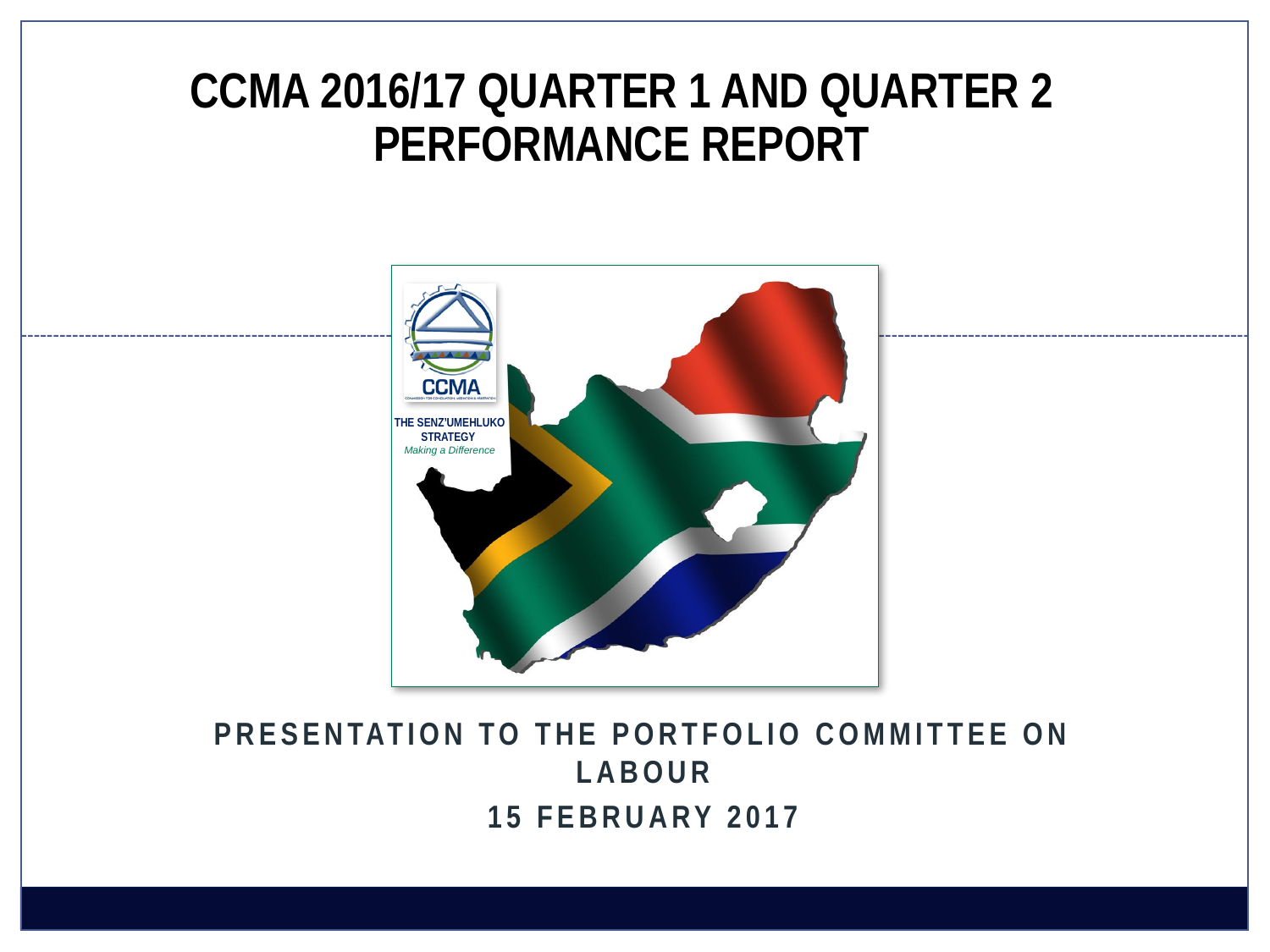

CCMA 2016/17 QUARTER 1 AND QUARTER 2 PERFORMANCE REPORT
PRESENTATION TO THE PORTFOLIO COMMITTEE ON LABOUR
15 FEBRUARY 2017